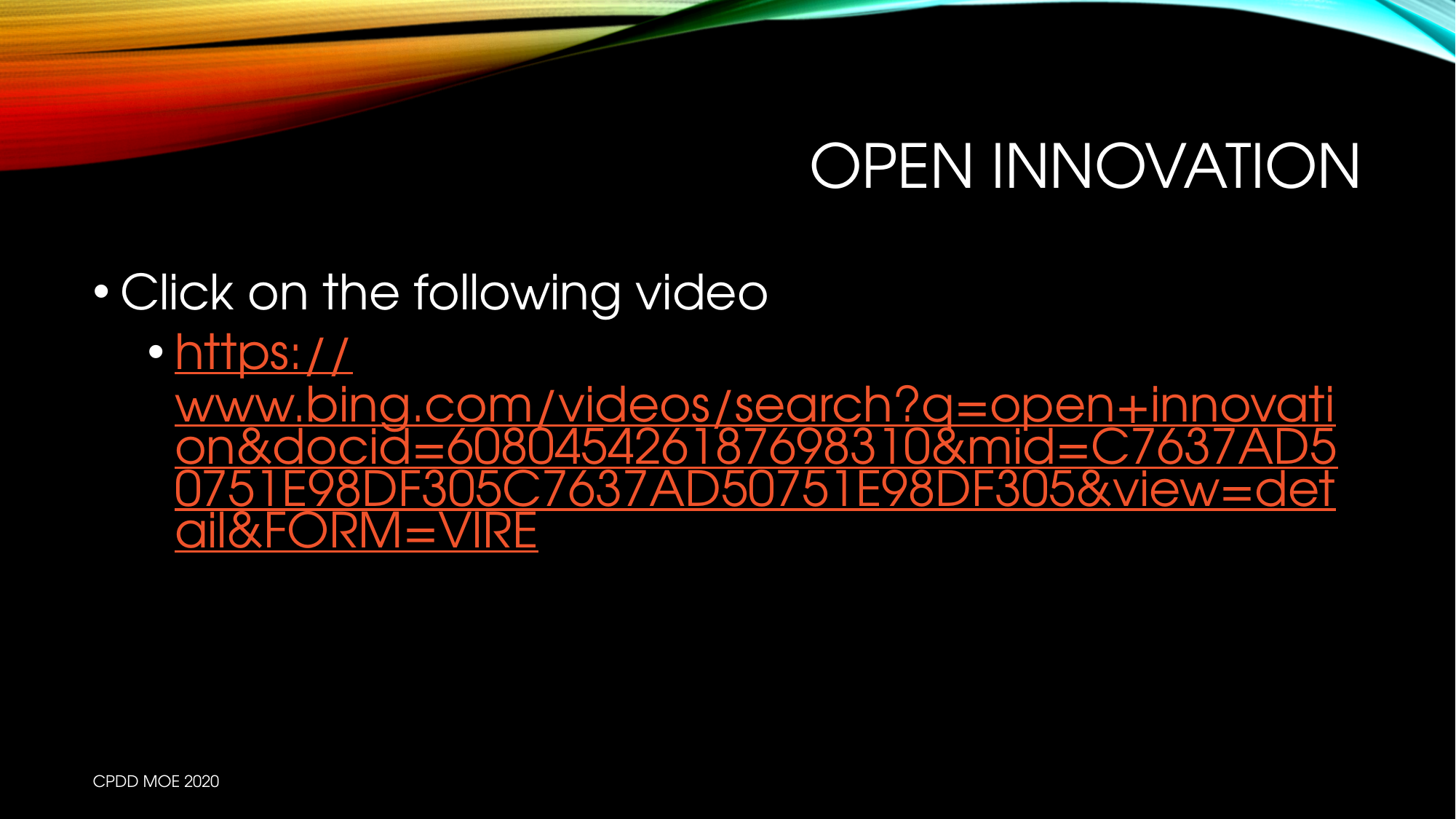

# Open innovation
Click on the following video
https://www.bing.com/videos/search?q=open+innovation&docid=608045426187698310&mid=C7637AD50751E98DF305C7637AD50751E98DF305&view=detail&FORM=VIRE

CPDD MOE 2020